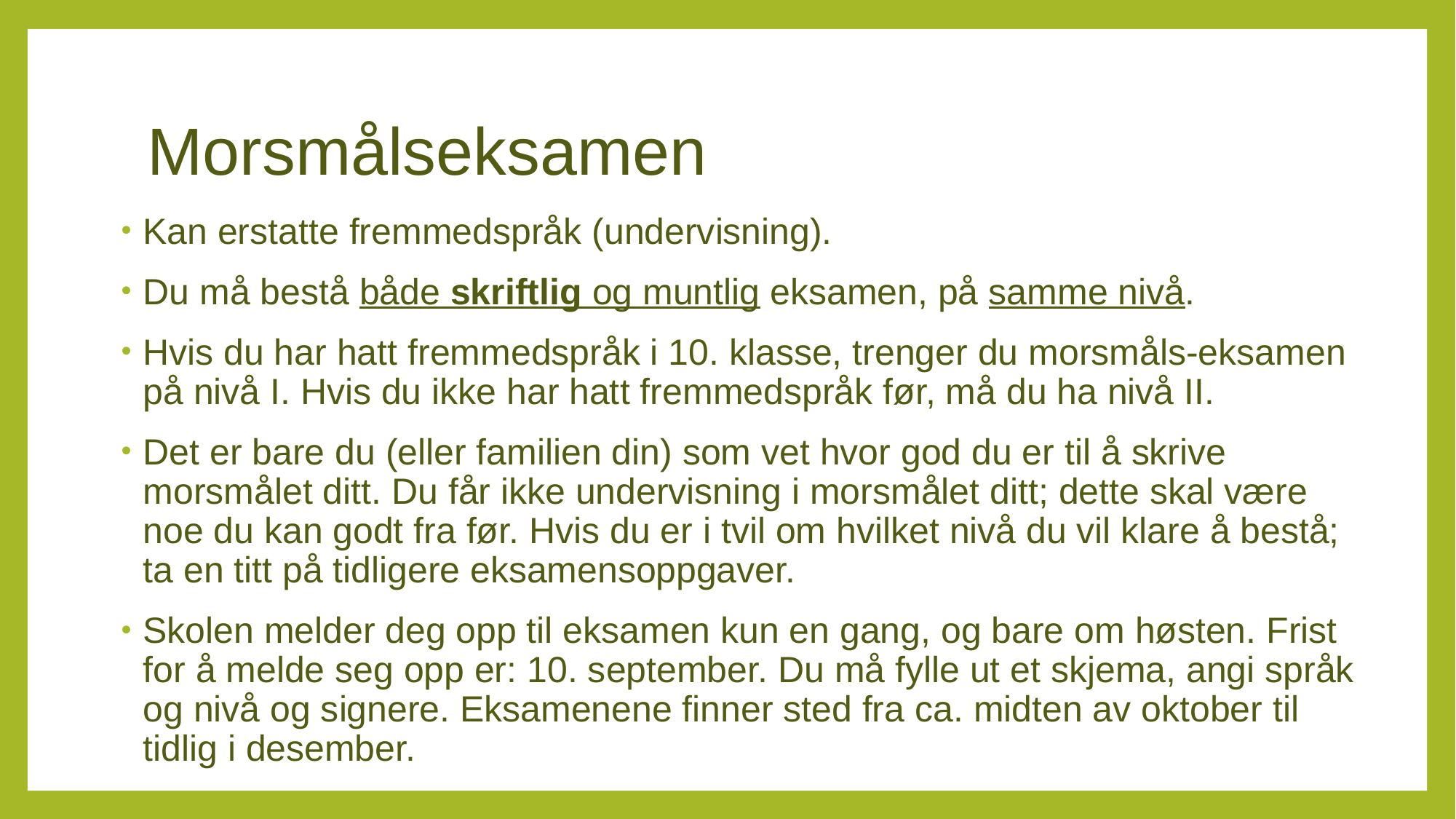

# Morsmålseksamen
Kan erstatte fremmedspråk (undervisning).
Du må bestå både skriftlig og muntlig eksamen, på samme nivå.
Hvis du har hatt fremmedspråk i 10. klasse, trenger du morsmåls-eksamen på nivå I. Hvis du ikke har hatt fremmedspråk før, må du ha nivå II.
Det er bare du (eller familien din) som vet hvor god du er til å skrive morsmålet ditt. Du får ikke undervisning i morsmålet ditt; dette skal være noe du kan godt fra før. Hvis du er i tvil om hvilket nivå du vil klare å bestå; ta en titt på tidligere eksamensoppgaver.
Skolen melder deg opp til eksamen kun en gang, og bare om høsten. Frist for å melde seg opp er: 10. september. Du må fylle ut et skjema, angi språk og nivå og signere. Eksamenene finner sted fra ca. midten av oktober til tidlig i desember.